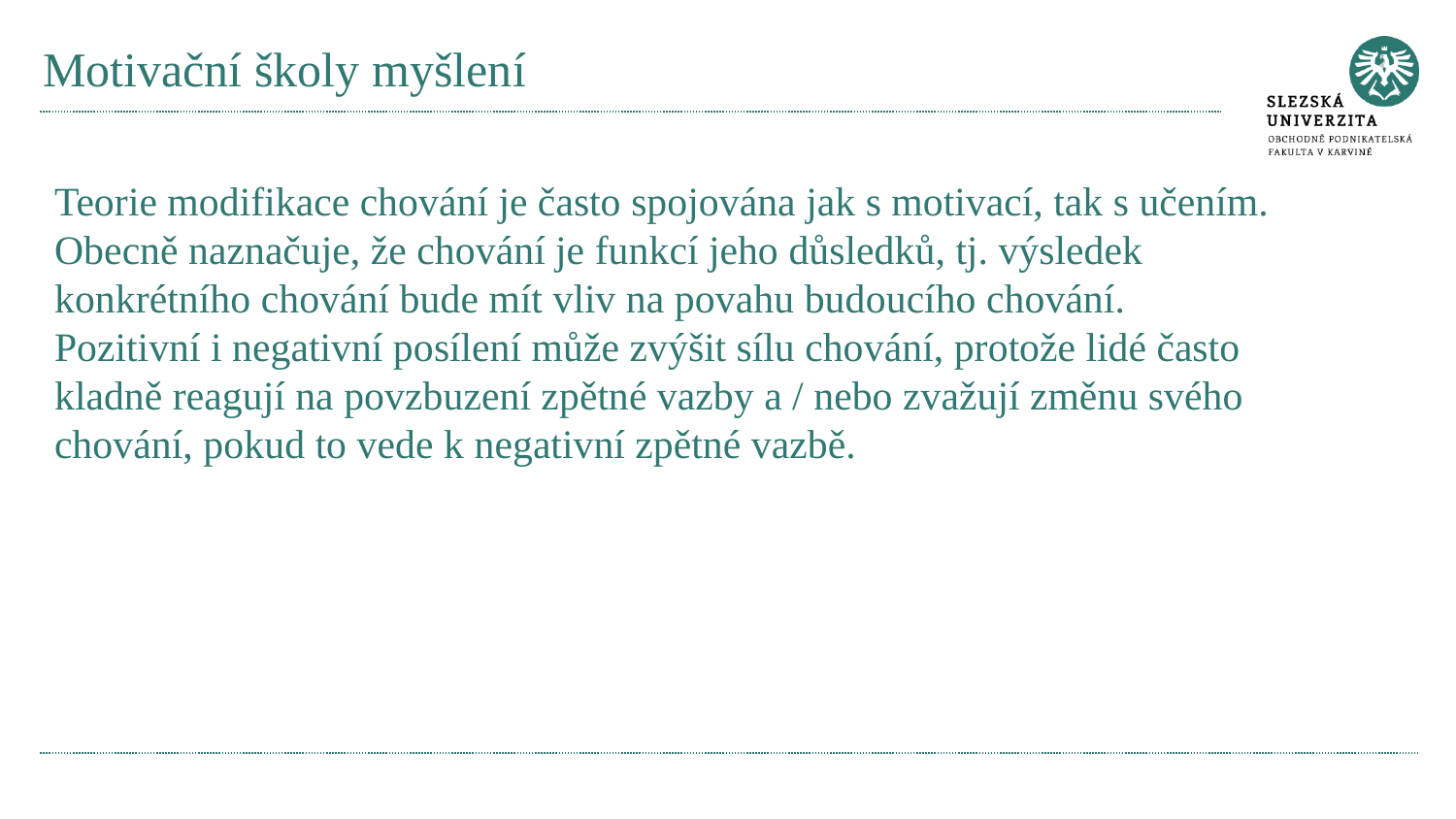

# Motivační školy myšlení

Teorie modifikace chování je často spojována jak s motivací, tak s učením. Obecně naznačuje, že chování je funkcí jeho důsledků, tj. výsledek konkrétního chování bude mít vliv na povahu budoucího chování.
Pozitivní i negativní posílení může zvýšit sílu chování, protože lidé často kladně reagují na povzbuzení zpětné vazby a / nebo zvažují změnu svého chování, pokud to vede k negativní zpětné vazbě.